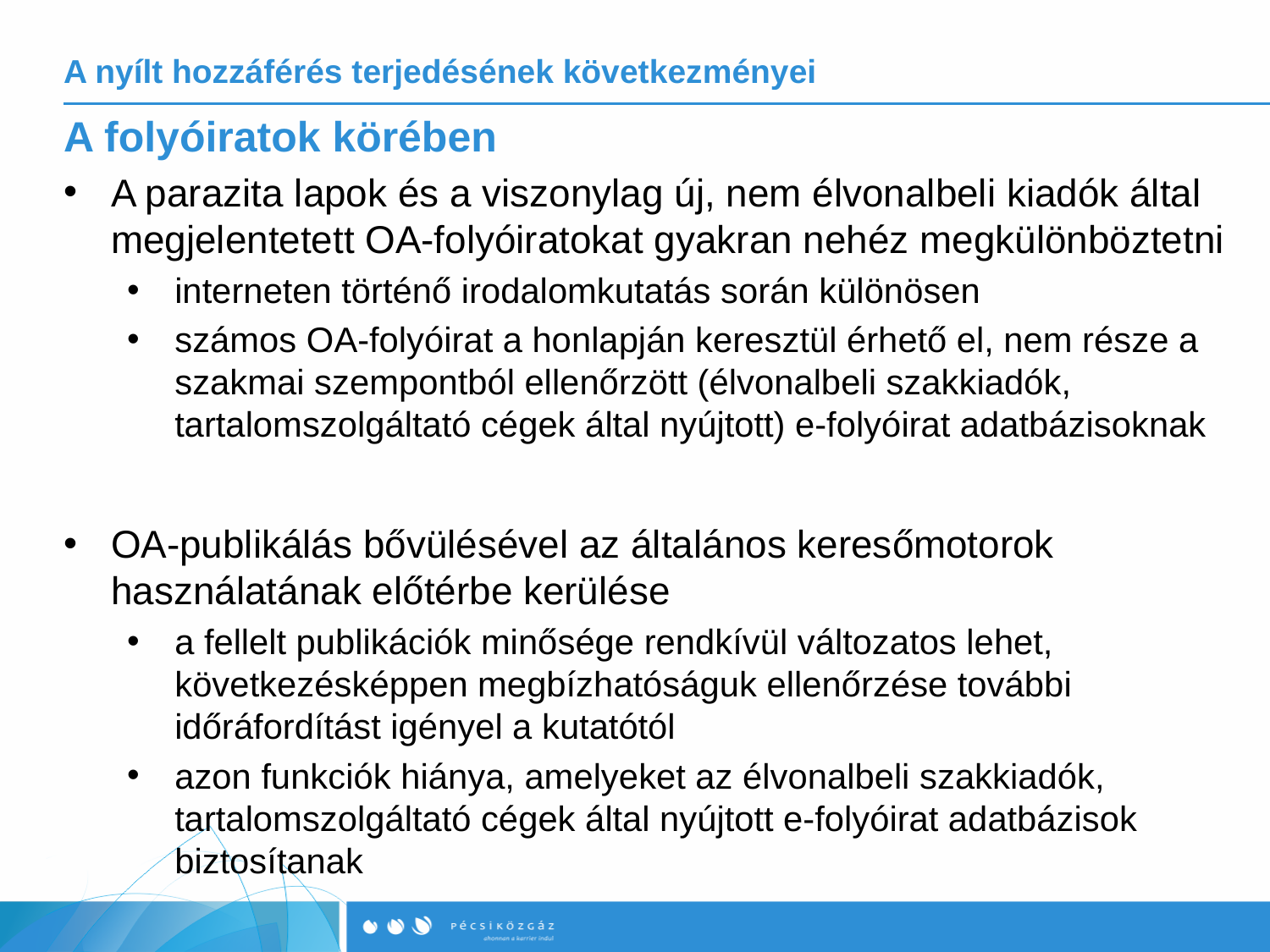

# A nyílt hozzáférés terjedésének következményei
A folyóiratok körében
A parazita lapok és a viszonylag új, nem élvonalbeli kiadók által megjelentetett OA-folyóiratokat gyakran nehéz megkülönböztetni
interneten történő irodalomkutatás során különösen
számos OA-folyóirat a honlapján keresztül érhető el, nem része a szakmai szempontból ellenőrzött (élvonalbeli szakkiadók, tartalomszolgáltató cégek által nyújtott) e-folyóirat adatbázisoknak

OA-publikálás bővülésével az általános keresőmotorok használatának előtérbe kerülése
a fellelt publikációk minősége rendkívül változatos lehet, következésképpen megbízhatóságuk ellenőrzése további időráfordítást igényel a kutatótól
azon funkciók hiánya, amelyeket az élvonalbeli szakkiadók, tartalomszolgáltató cégek által nyújtott e-folyóirat adatbázisok biztosítanak